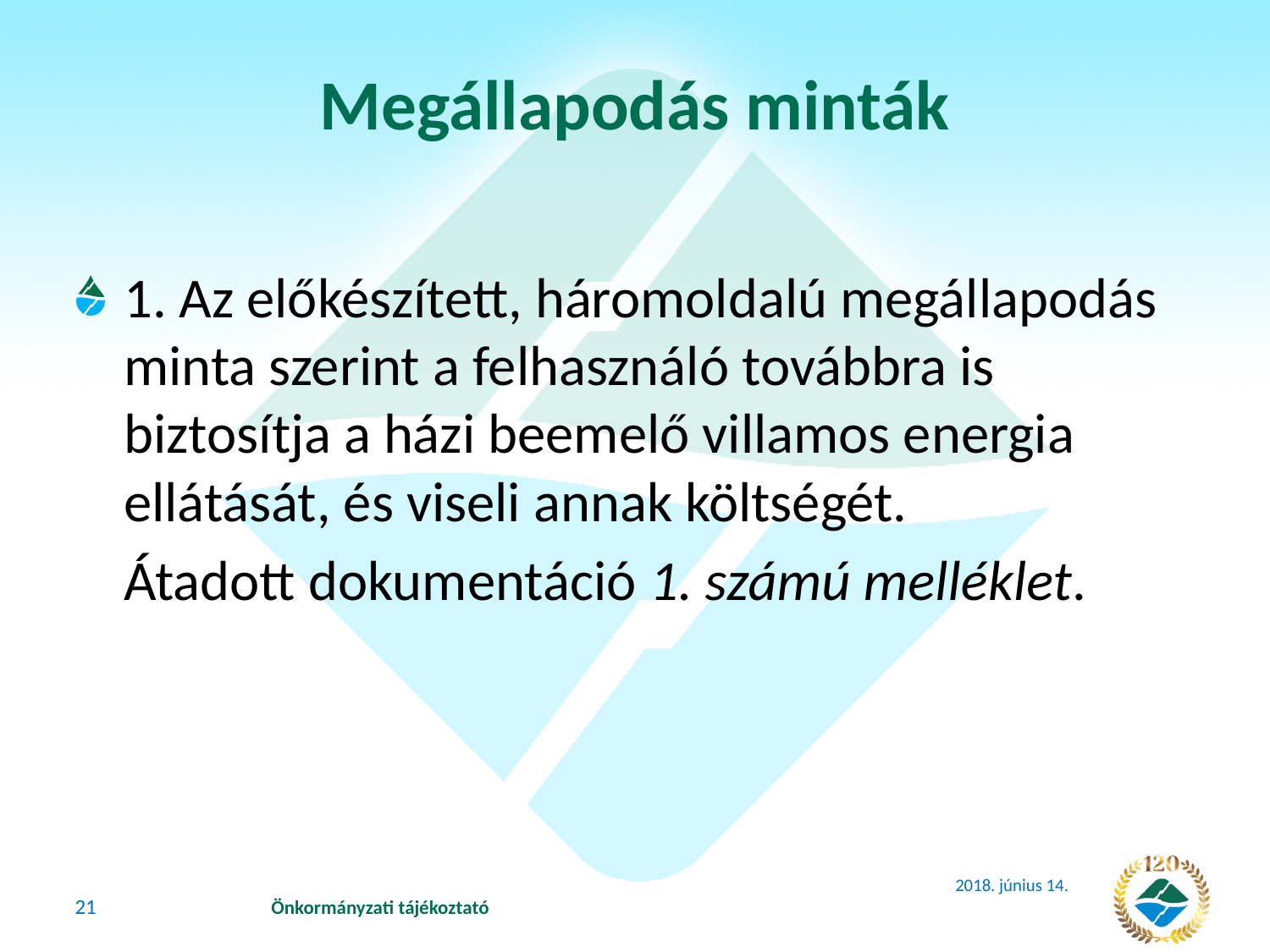

# Megállapodás minták

1. Az előkészített, háromoldalú megállapodás minta szerint a felhasználó továbbra is biztosítja a házi beemelő villamos energia ellátását, és viseli annak költségét.
	Átadott dokumentáció 1. számú melléklet.
2018. június 14.
21
Önkormányzati tájékoztató